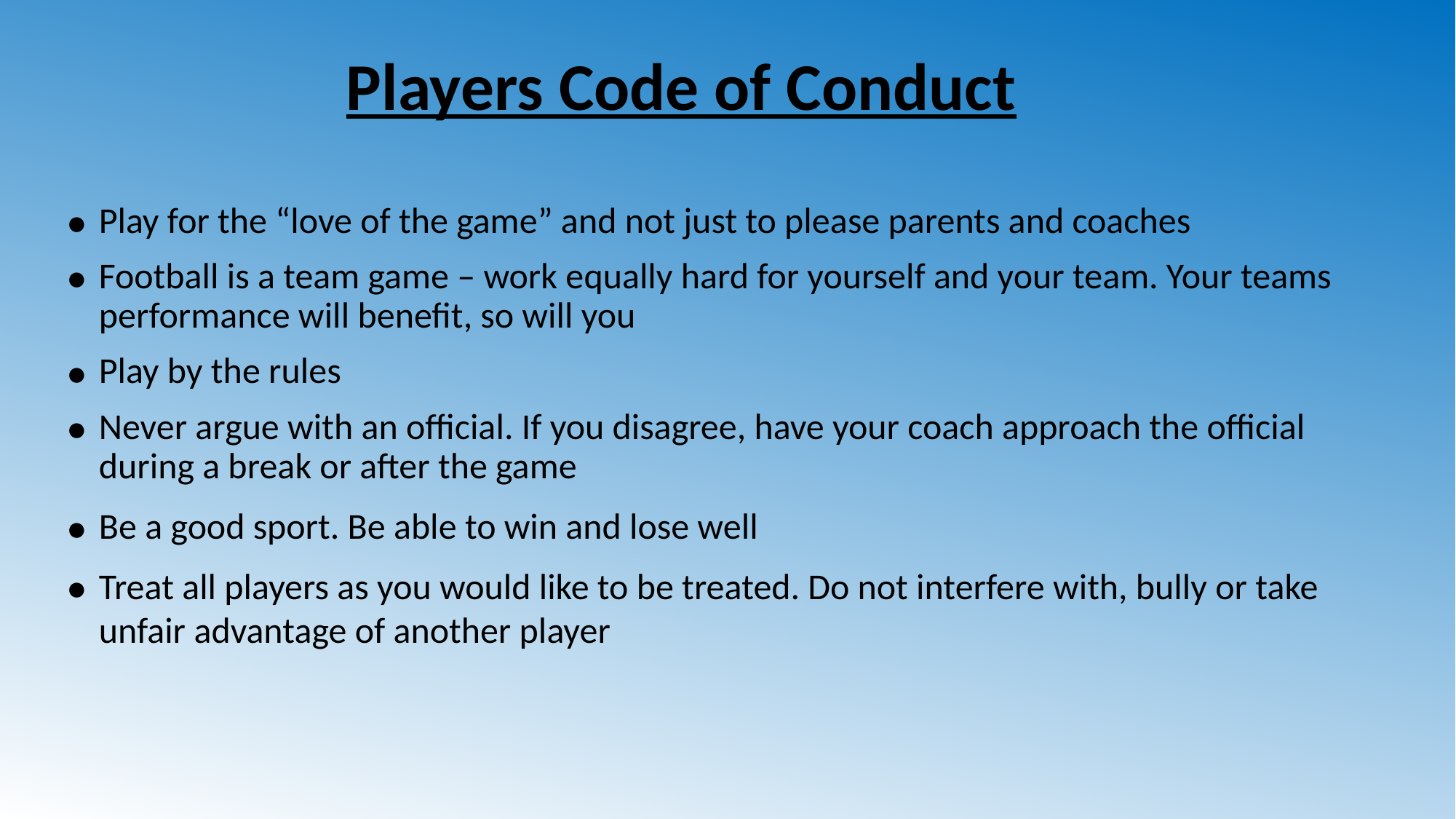

Players Code of Conduct
Play for the “love of the game” and not just to please parents and coaches
Football is a team game – work equally hard for yourself and your team. Your teams performance will benefit, so will you
Play by the rules
Never argue with an official. If you disagree, have your coach approach the official during a break or after the game
Be a good sport. Be able to win and lose well
Treat all players as you would like to be treated. Do not interfere with, bully or take unfair advantage of another player